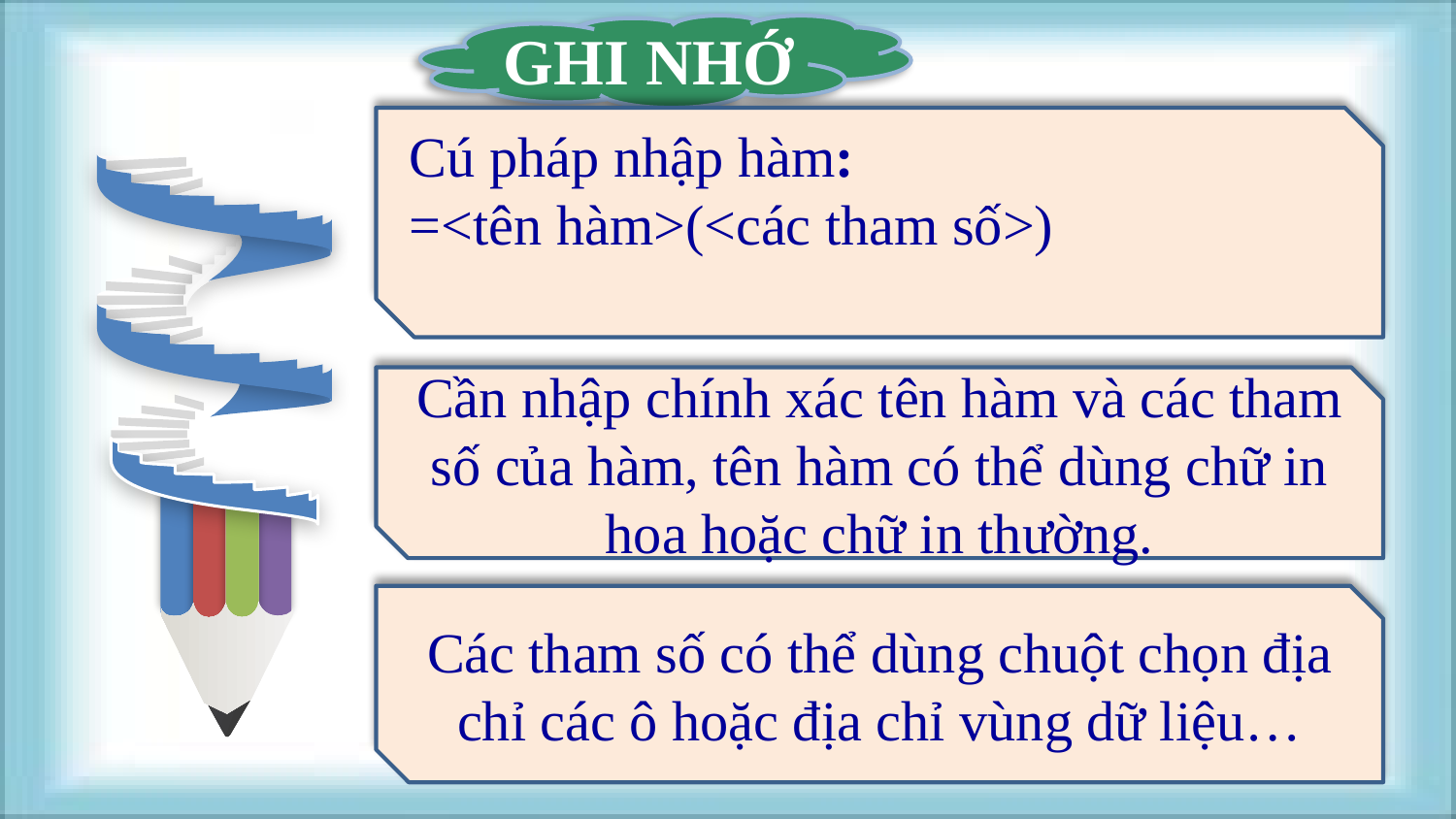

GHI NHỚ
Cú pháp nhập hàm:
=<tên hàm>(<các tham số>)

Cần nhập chính xác tên hàm và các tham số của hàm, tên hàm có thể dùng chữ in hoa hoặc chữ in thường.
Các tham số có thể dùng chuột chọn địa chỉ các ô hoặc địa chỉ vùng dữ liệu…